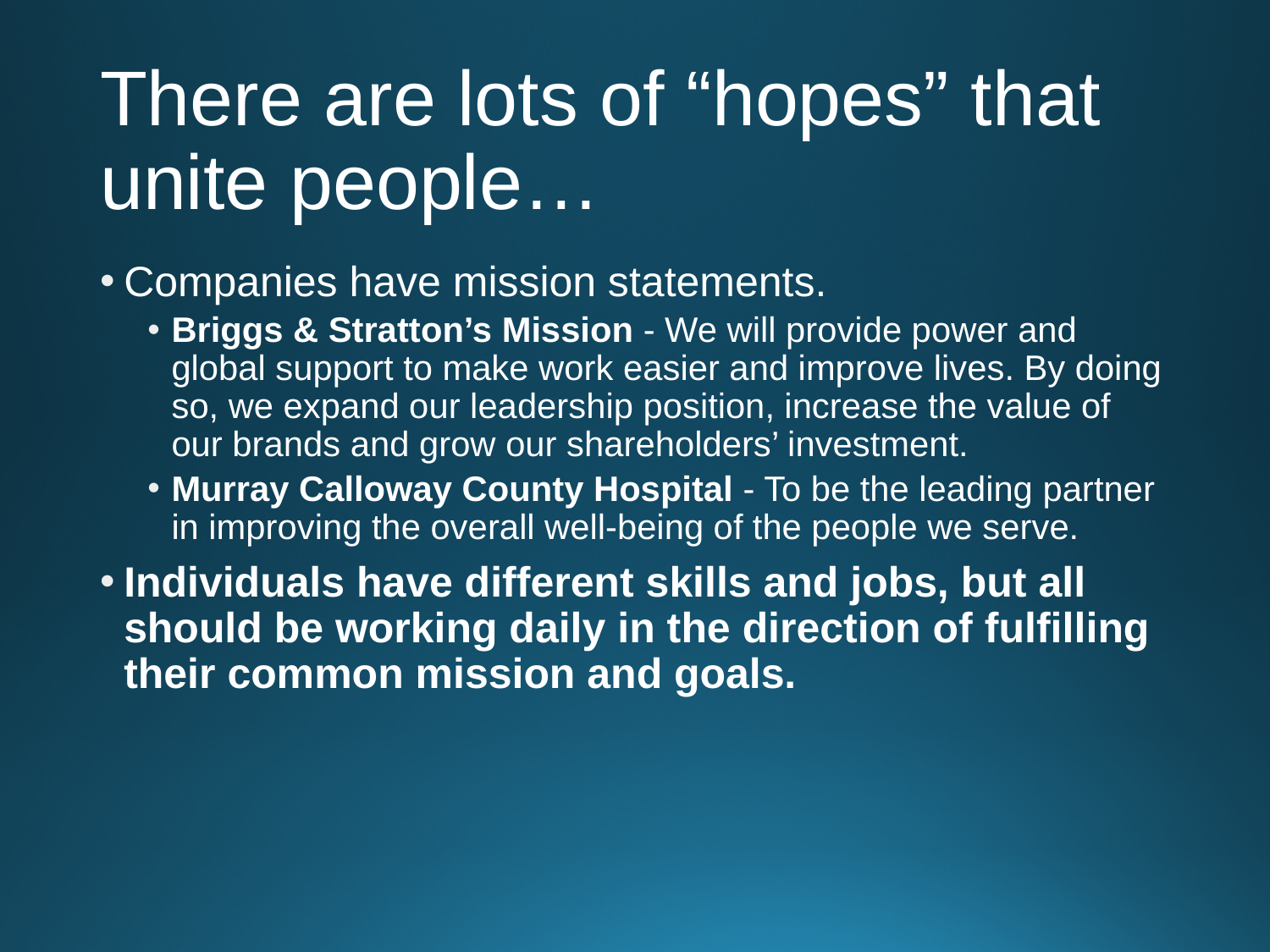

# There are lots of “hopes” that unite people…
Companies have mission statements.
Briggs & Stratton’s Mission - We will provide power and global support to make work easier and improve lives. By doing so, we expand our leadership position, increase the value of our brands and grow our shareholders’ investment.
Murray Calloway County Hospital - To be the leading partner in improving the overall well-being of the people we serve.
Individuals have different skills and jobs, but all should be working daily in the direction of fulfilling their common mission and goals.